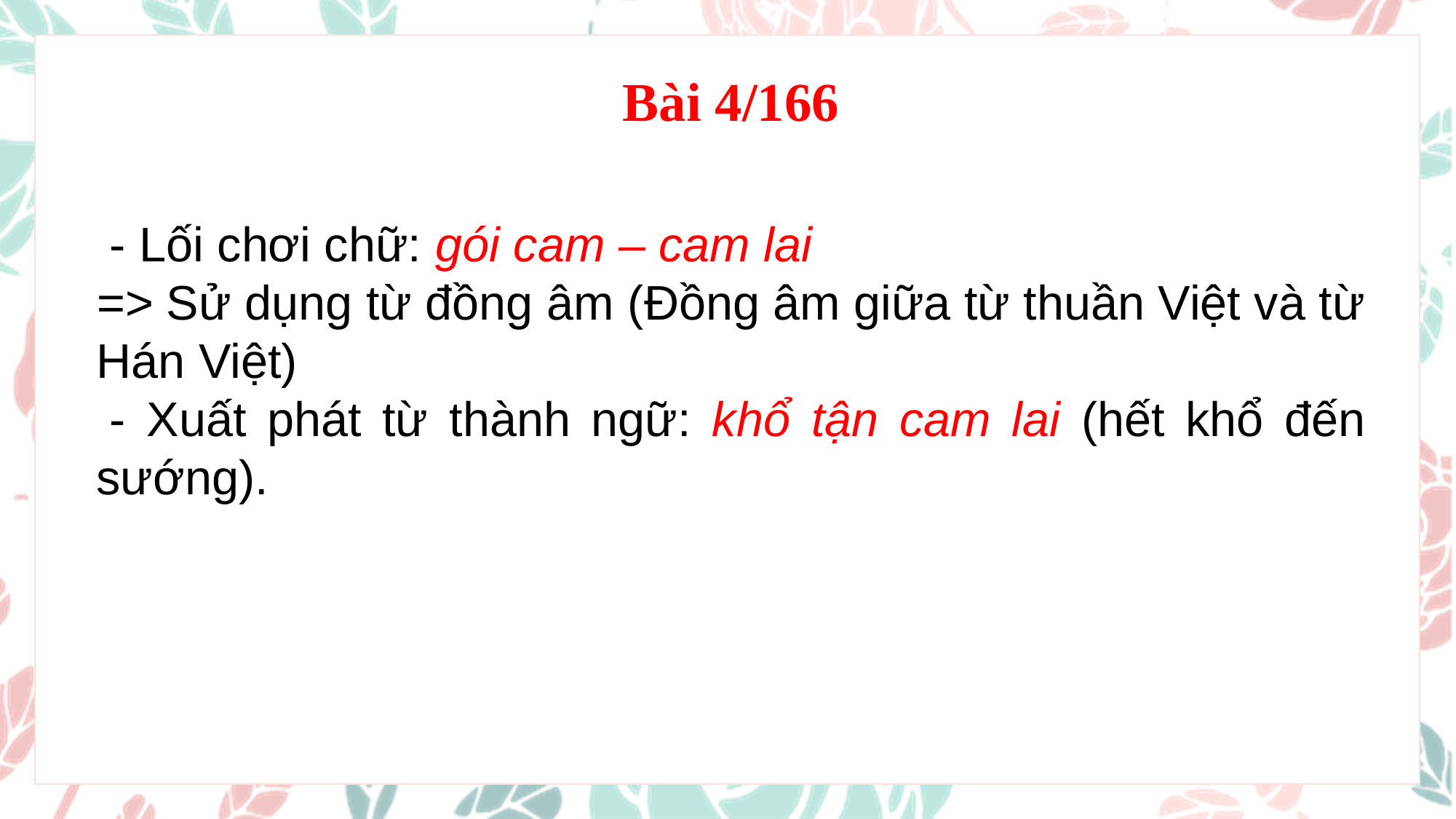

Bài 4/166
 - Lối chơi chữ: gói cam – cam lai
=> Sử dụng từ đồng âm (Đồng âm giữa từ thuần Việt và từ Hán Việt)
 - Xuất phát từ thành ngữ: khổ tận cam lai (hết khổ đến sướng).